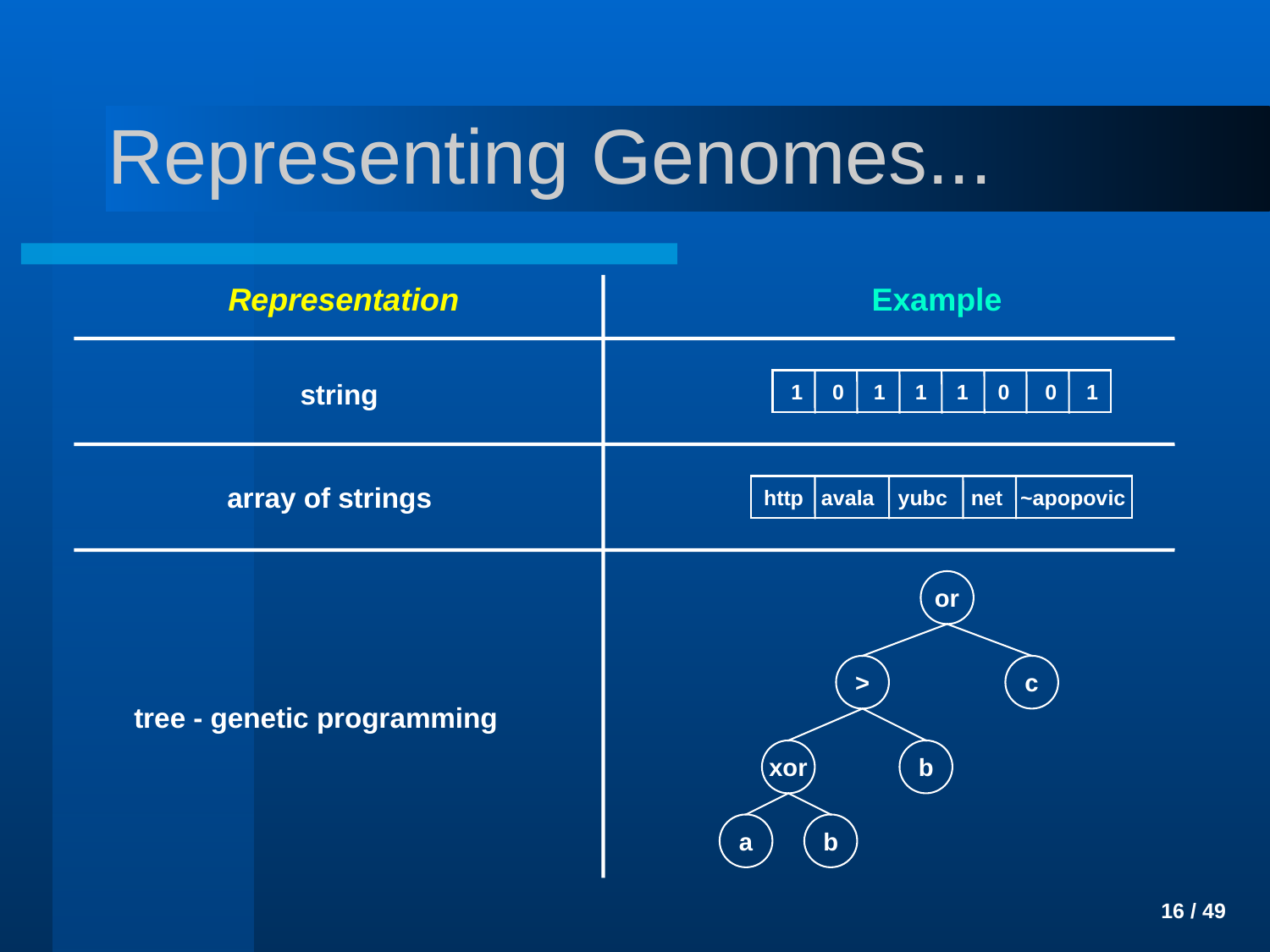

# Representing Genomes...
Representation
Example

string
 1     0     1     1     1     0      0     1

array of strings
http   avala    yubc    net   ~apopovic

or
>
c
tree - genetic programming
xor
b
a
b
 16 / 49